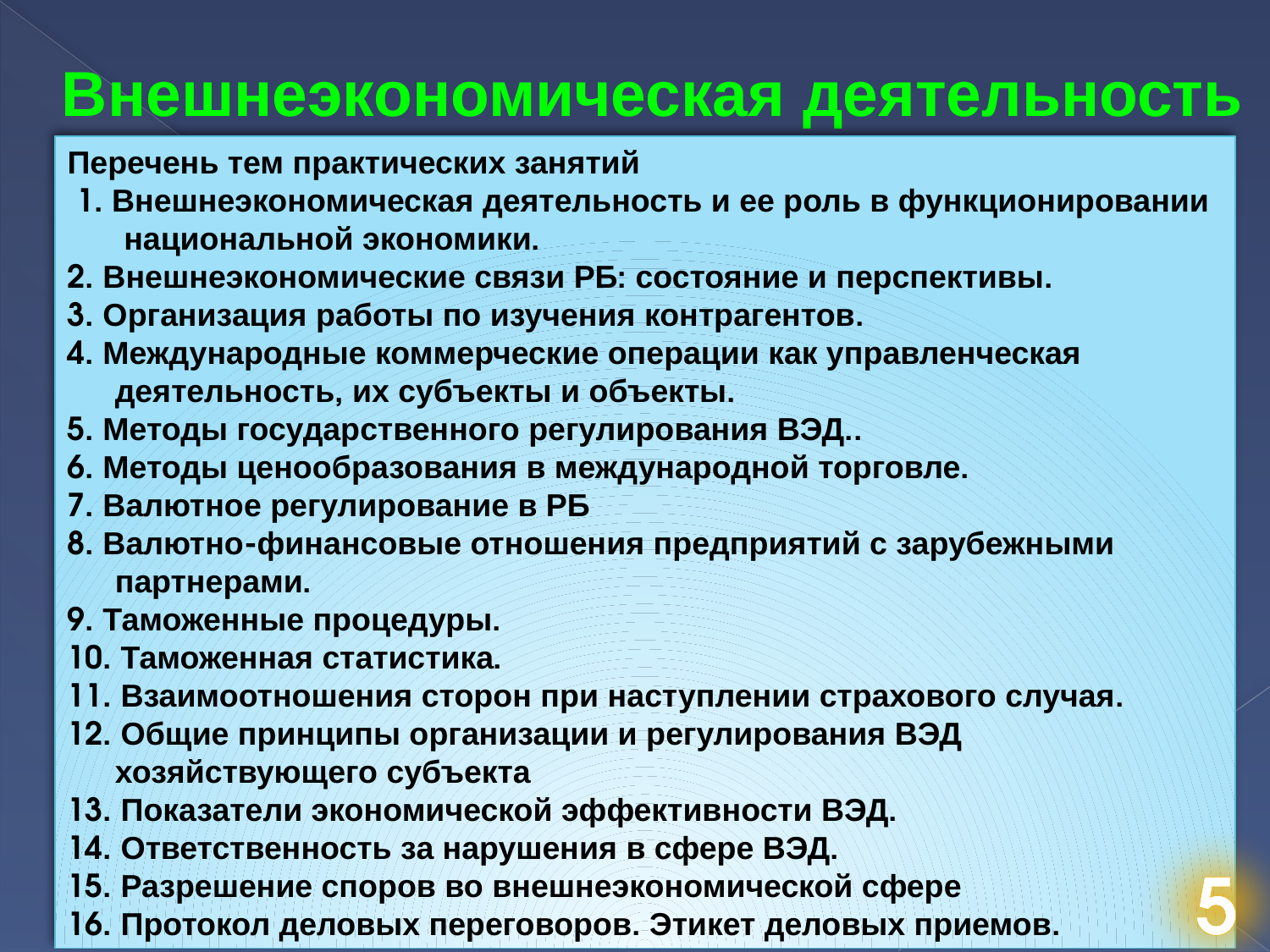

Внешнеэкономическая деятельность
Перечень тем практических занятий
 1. Внешнеэкономическая деятельность и ее роль в функционировании   национальной экономики.
2. Внешнеэкономические связи РБ: состояние и перспективы.
3. Организация работы по изучения контрагентов.
4. Международные коммерческие операции как управленческая деятельность, их субъекты и объекты.
5. Методы государственного регулирования ВЭД..
6. Методы ценообразования в международной торговле.
7. Валютное регулирование в РБ
8. Валютно-финансовые отношения предприятий с зарубежными партнерами.
9. Таможенные процедуры.
10. Таможенная статистика.
11. Взаимоотношения сторон при наступлении страхового случая.
12. Общие принципы организации и регулирования ВЭД хозяйствующего субъекта
13. Показатели экономической эффективности ВЭД.
14. Ответственность за нарушения в сфере ВЭД.
15. Разрешение споров во внешнеэкономической сфере
16. Протокол деловых переговоров. Этикет деловых приемов.
5